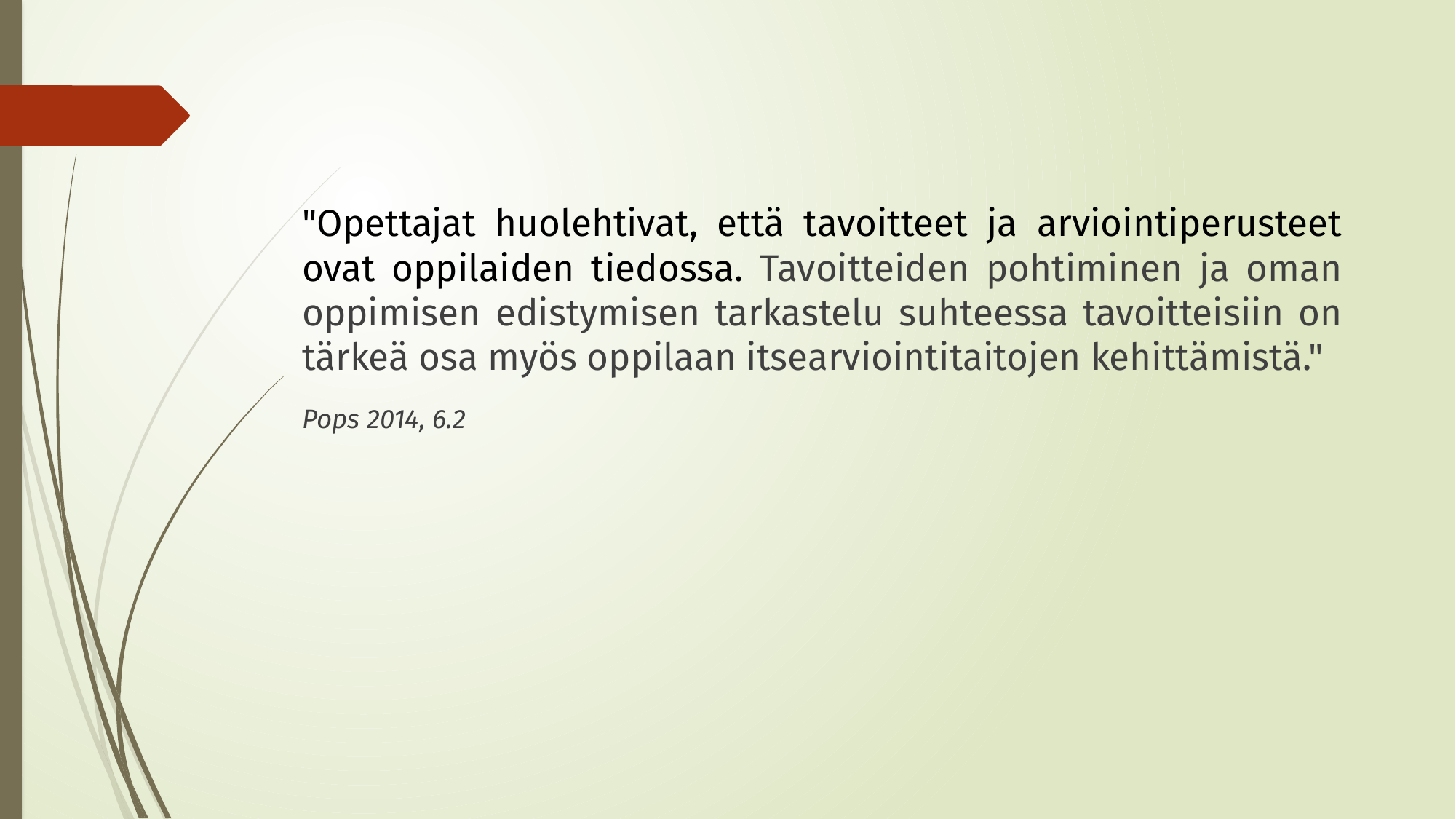

"Opettajat huolehtivat, että tavoitteet ja arviointiperusteet ovat oppilaiden tiedossa. Tavoitteiden pohtiminen ja oman oppimisen edistymisen tarkastelu suhteessa tavoitteisiin on tärkeä osa myös oppilaan itsearviointitaitojen kehittämistä."
Pops 2014, 6.2